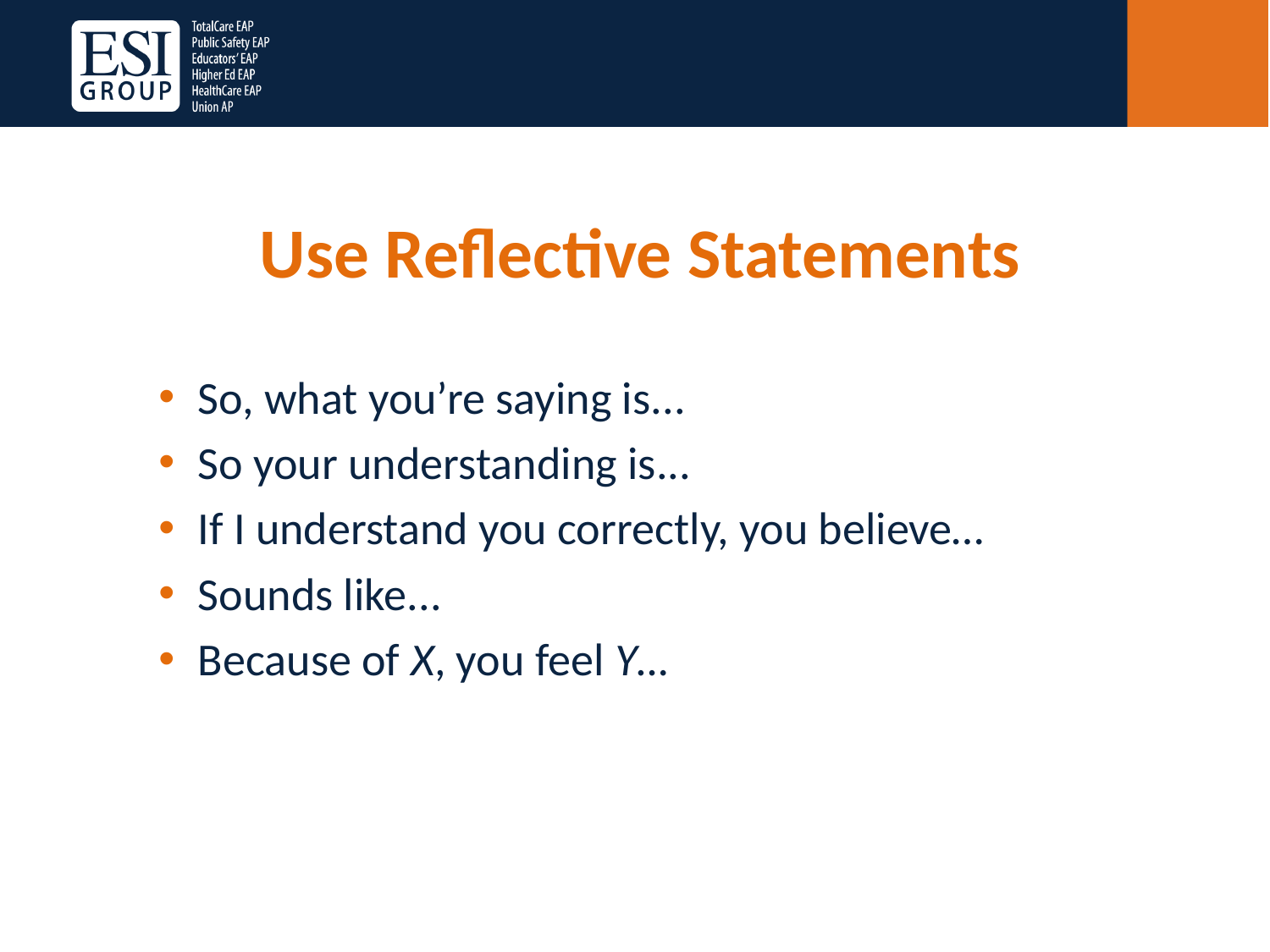

# Use Reflective Statements

So, what you’re saying is...
So your understanding is...
If I understand you correctly, you believe…
Sounds like...
Because of X, you feel Y…